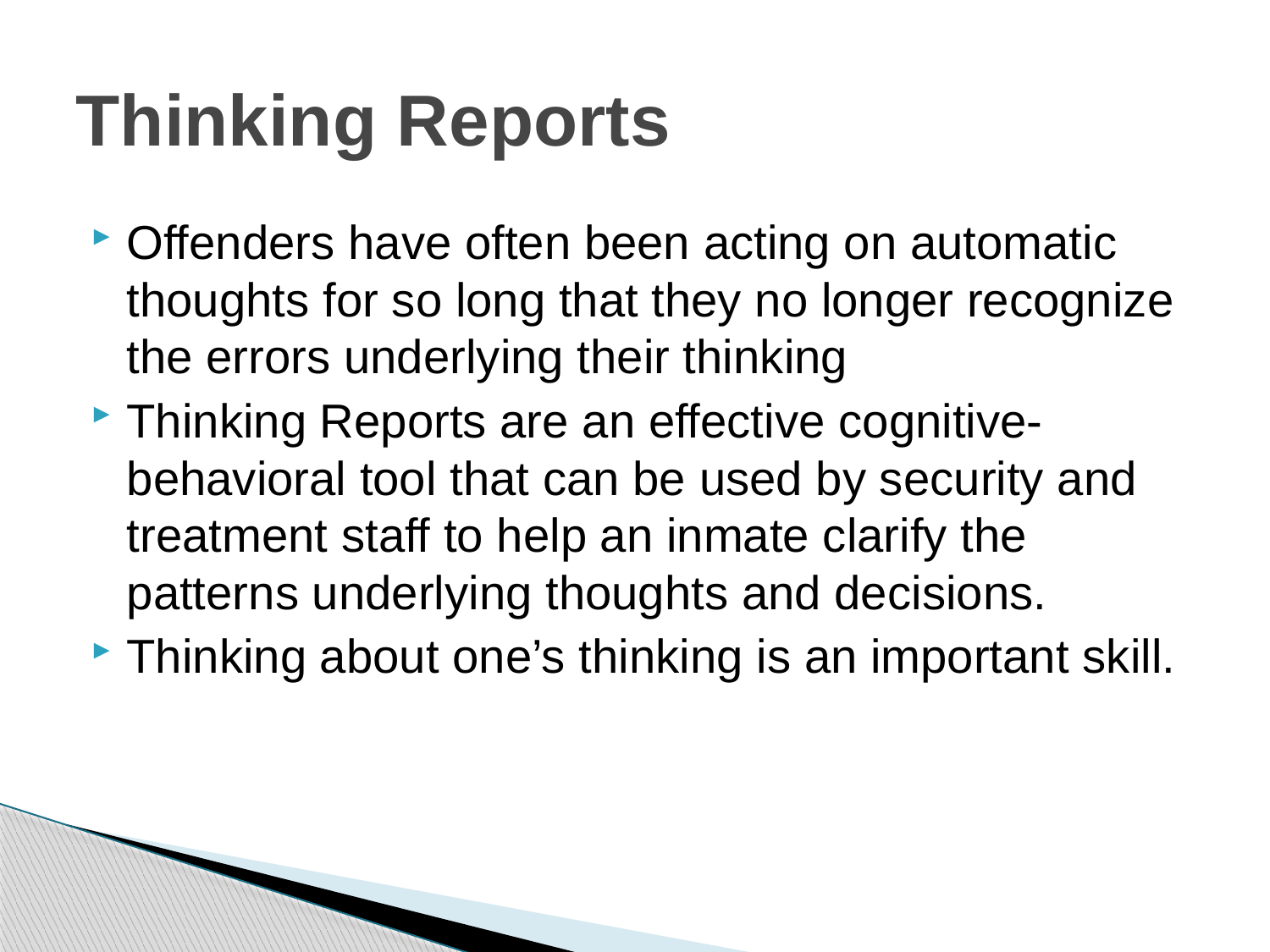

# Thinking Reports
Offenders have often been acting on automatic thoughts for so long that they no longer recognize the errors underlying their thinking
Thinking Reports are an effective cognitive-behavioral tool that can be used by security and treatment staff to help an inmate clarify the patterns underlying thoughts and decisions.
Thinking about one’s thinking is an important skill.